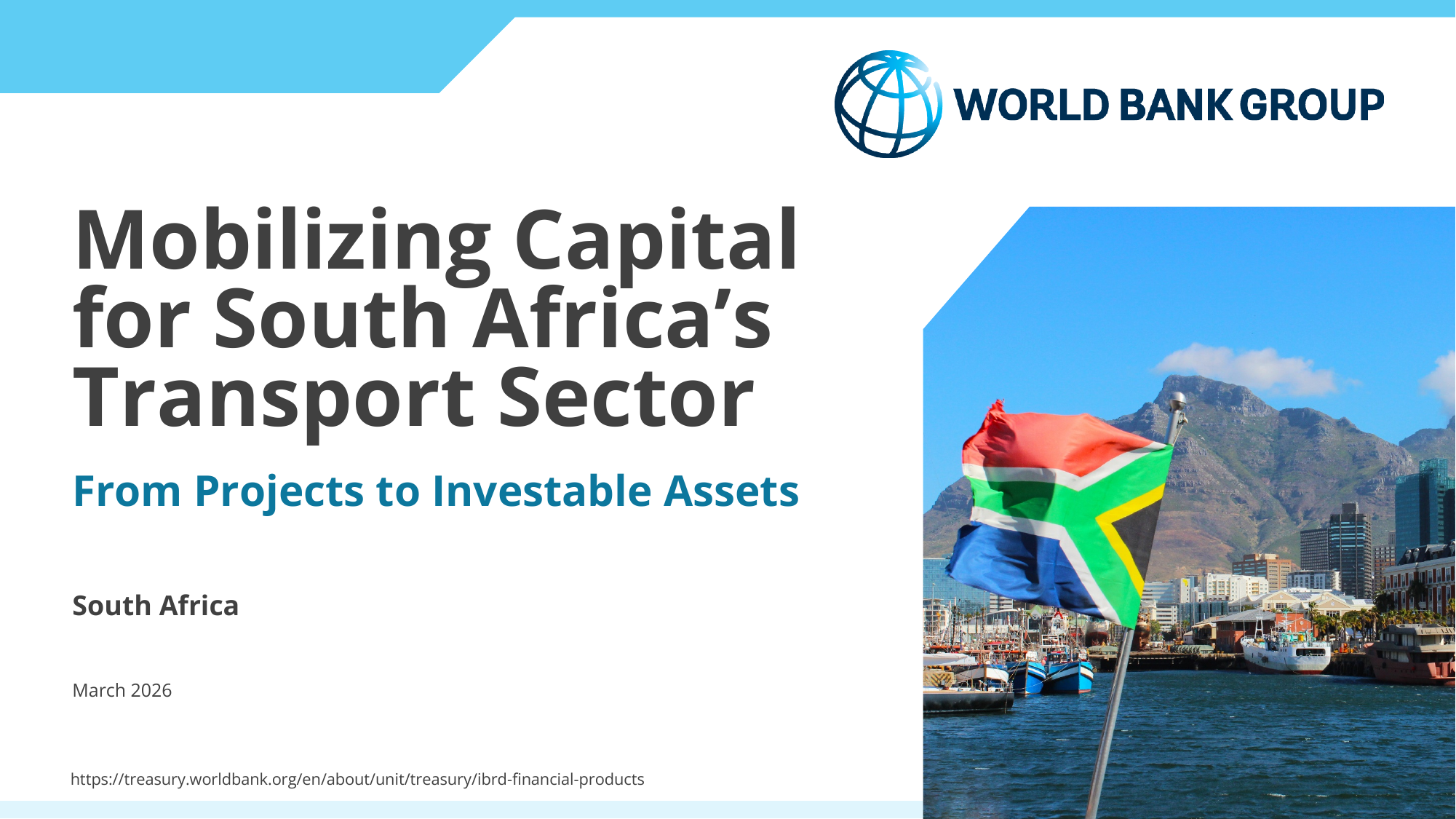

# Mobilizing Capital for South Africa’s Transport Sector

From Projects to Investable Assets

South Africa

March 2026
https://treasury.worldbank.org/en/about/unit/treasury/ibrd-financial-products